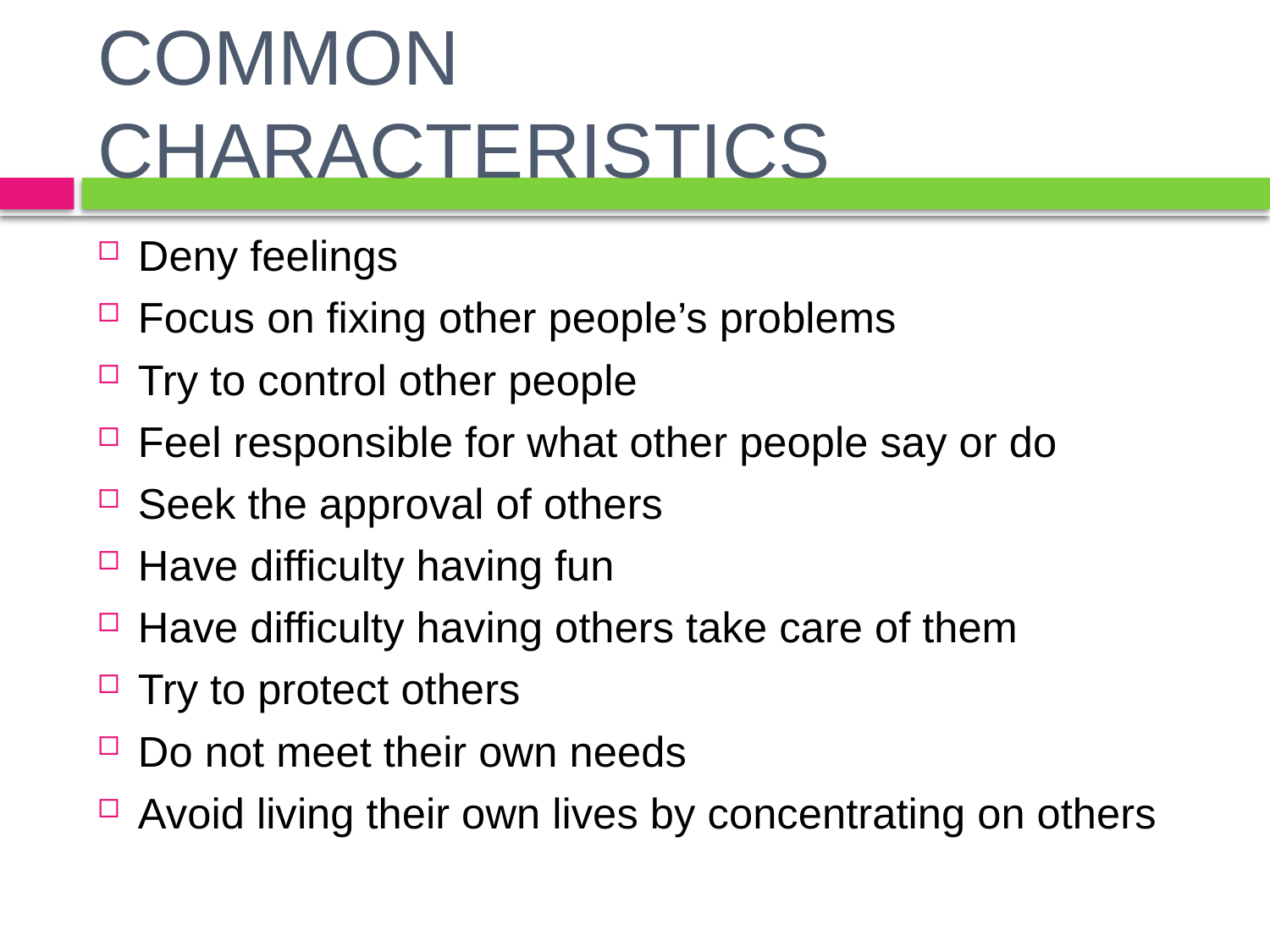

# COMMON CHARACTERISTICS
Deny feelings
Focus on fixing other people’s problems
Try to control other people
Feel responsible for what other people say or do
Seek the approval of others
Have difficulty having fun
Have difficulty having others take care of them
Try to protect others
Do not meet their own needs
Avoid living their own lives by concentrating on others